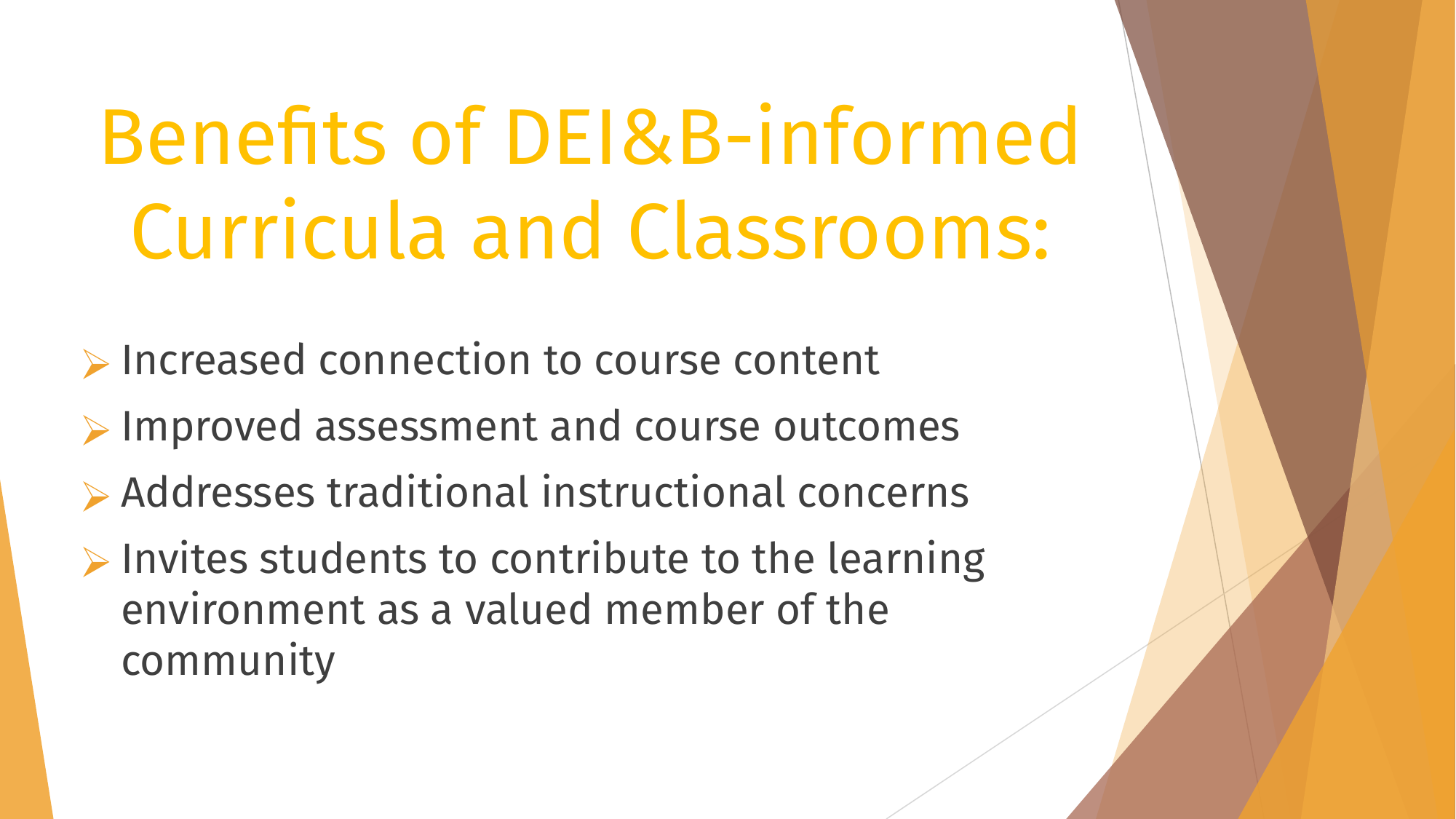

Benefits of DEI&B-informed Curricula and Classrooms:

Increased connection to course content
Improved assessment and course outcomes
Addresses traditional instructional concerns
Invites students to contribute to the learning environment as a valued member of the community